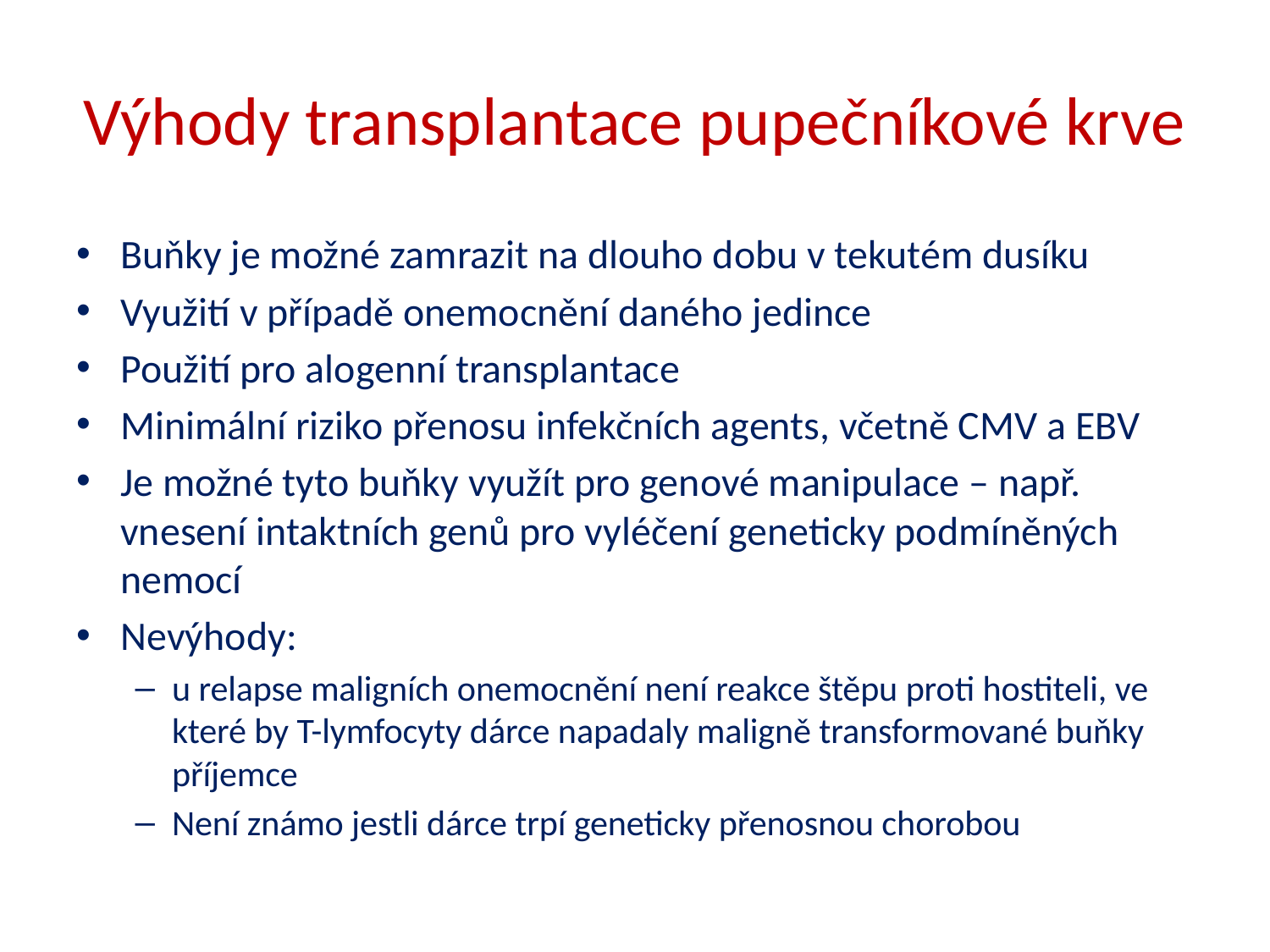

# Výhody transplantace pupečníkové krve
Buňky je možné zamrazit na dlouho dobu v tekutém dusíku
Využití v případě onemocnění daného jedince
Použití pro alogenní transplantace
Minimální riziko přenosu infekčních agents, včetně CMV a EBV
Je možné tyto buňky využít pro genové manipulace – např. vnesení intaktních genů pro vyléčení geneticky podmíněných nemocí
Nevýhody:
u relapse maligních onemocnění není reakce štěpu proti hostiteli, ve které by T-lymfocyty dárce napadaly maligně transformované buňky příjemce
Není známo jestli dárce trpí geneticky přenosnou chorobou